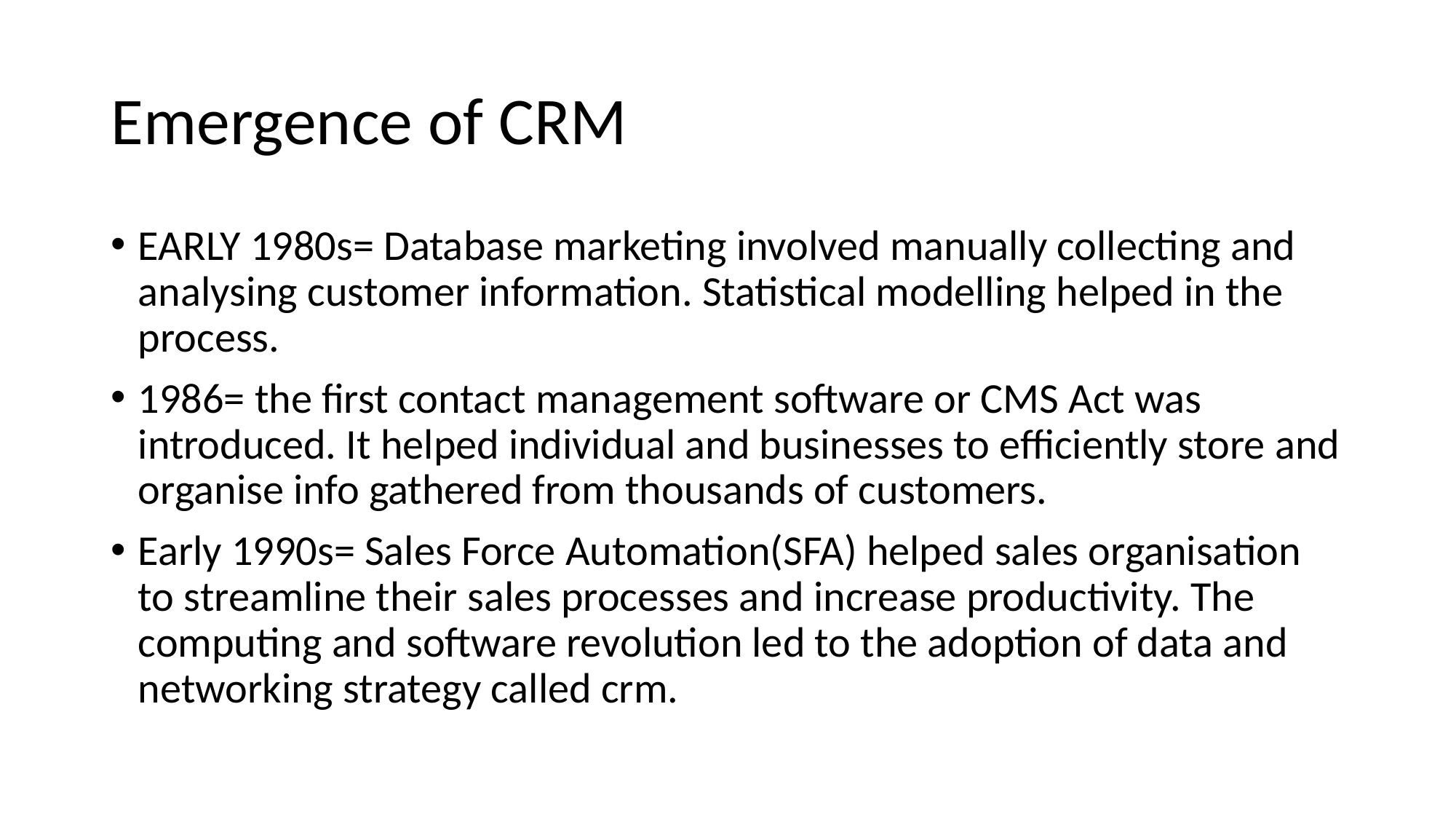

# Emergence of CRM
EARLY 1980s= Database marketing involved manually collecting and analysing customer information. Statistical modelling helped in the process.
1986= the first contact management software or CMS Act was introduced. It helped individual and businesses to efficiently store and organise info gathered from thousands of customers.
Early 1990s= Sales Force Automation(SFA) helped sales organisation to streamline their sales processes and increase productivity. The computing and software revolution led to the adoption of data and networking strategy called crm.